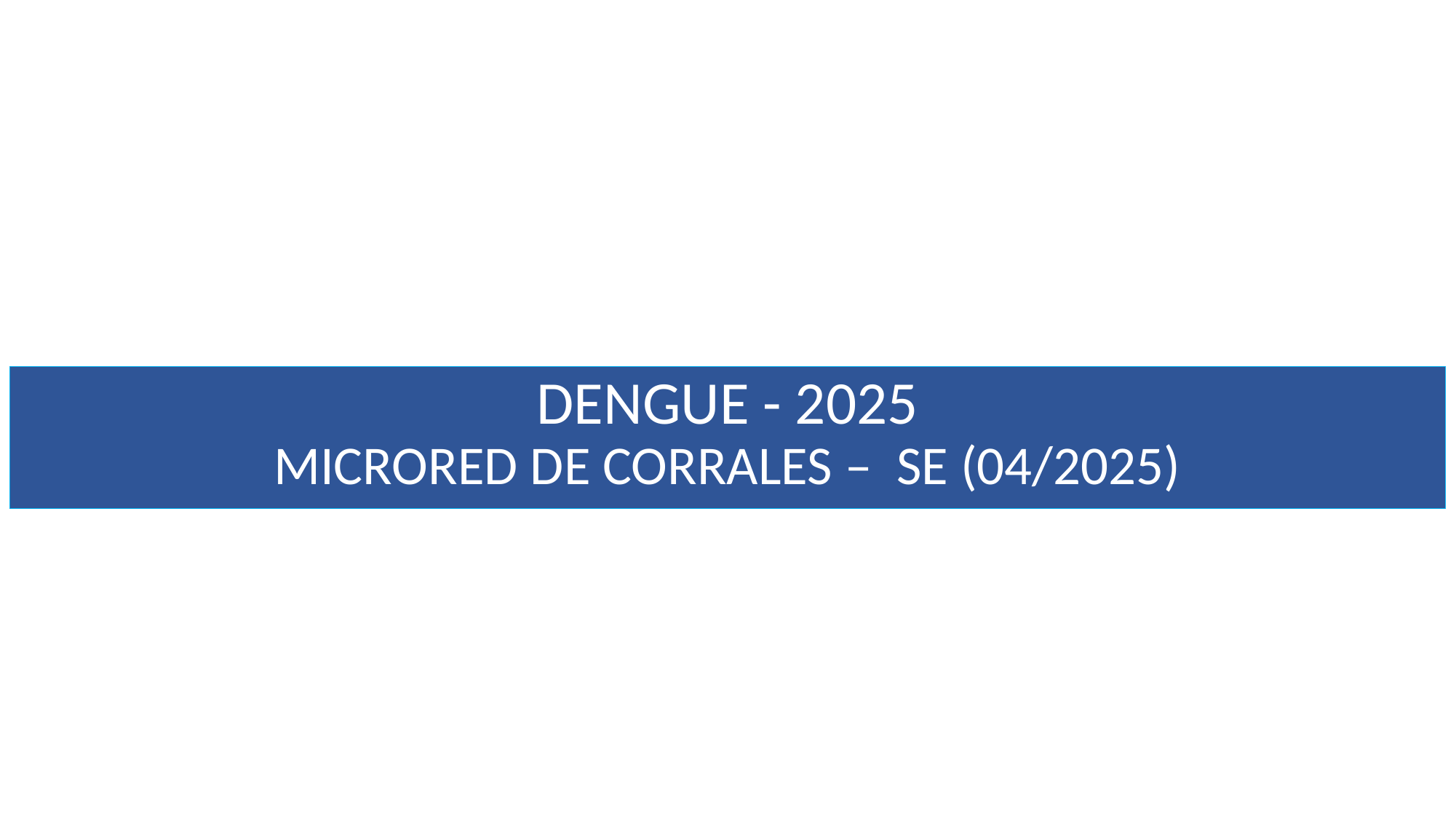

DENGUE - 2025
MICRORED DE CORRALES –  SE (04/2025)